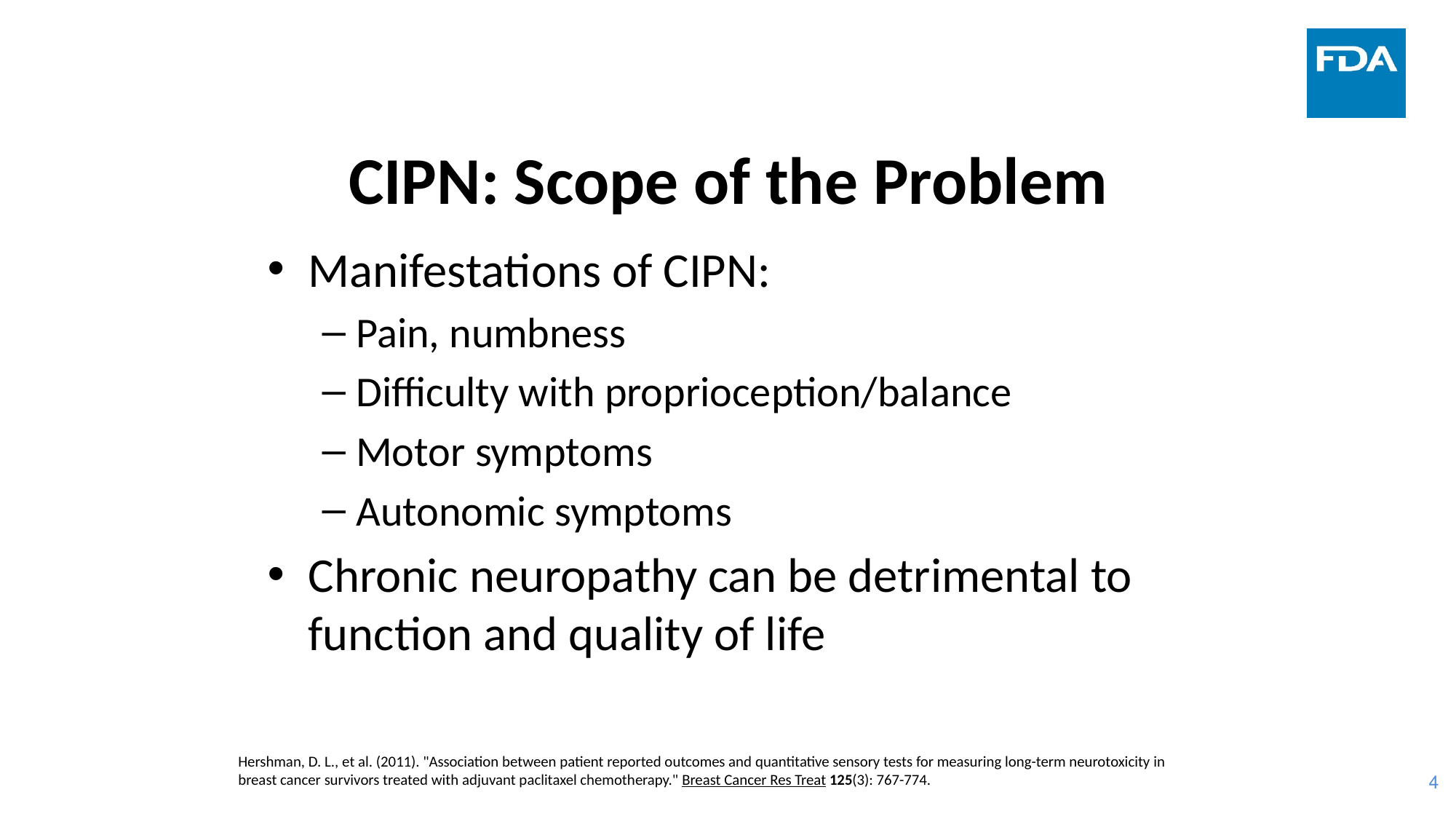

# CIPN: Scope of the Problem
Manifestations of CIPN:
Pain, numbness
Difficulty with proprioception/balance
Motor symptoms
Autonomic symptoms
Chronic neuropathy can be detrimental to function and quality of life
Hershman, D. L., et al. (2011). "Association between patient reported outcomes and quantitative sensory tests for measuring long-term neurotoxicity in breast cancer survivors treated with adjuvant paclitaxel chemotherapy." Breast Cancer Res Treat 125(3): 767-774.